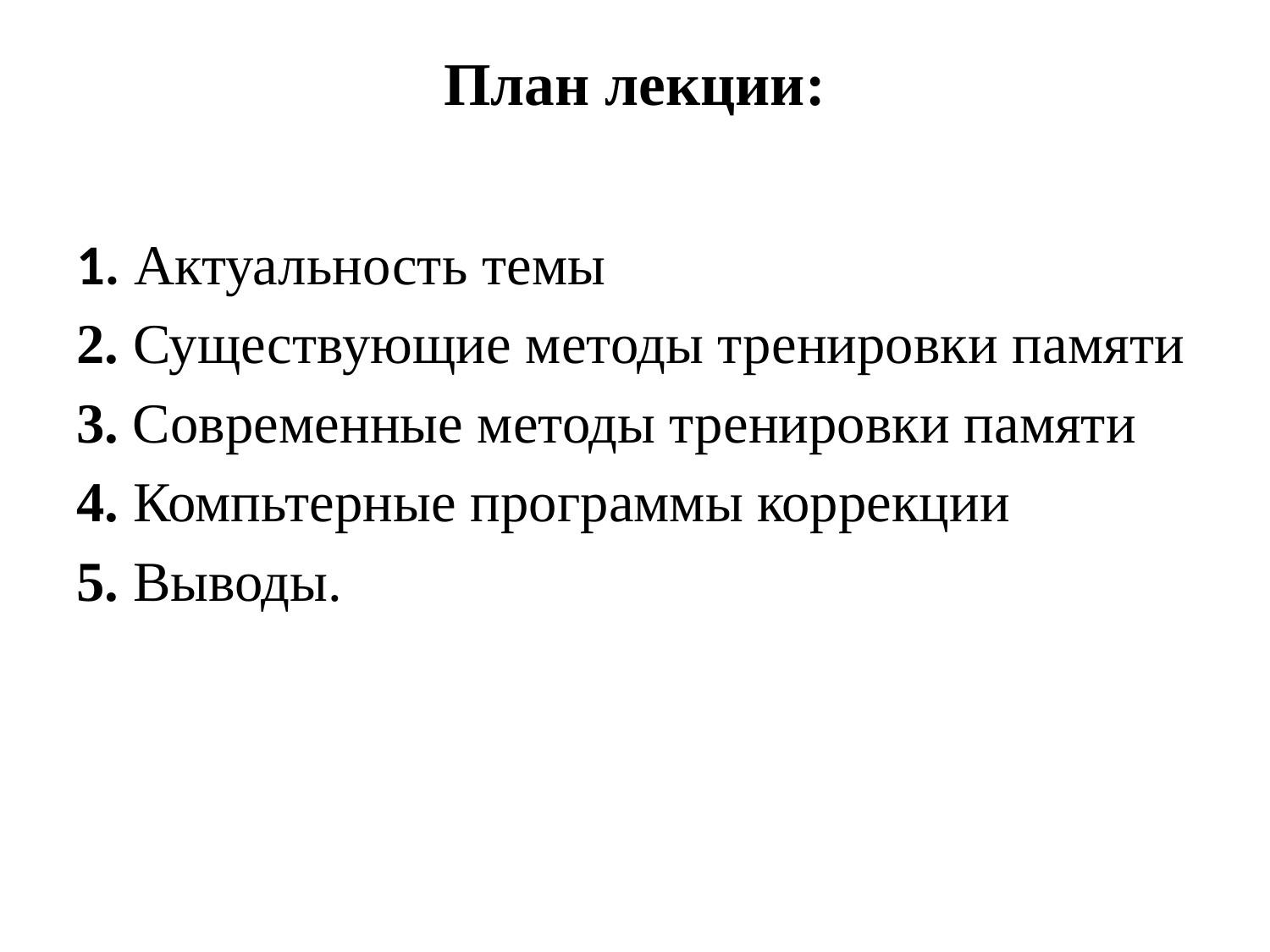

# План лекции:
1. Актуальность темы
2. Существующие методы тренировки памяти
3. Современные методы тренировки памяти
4. Компьтерные программы коррекции
5. Выводы.